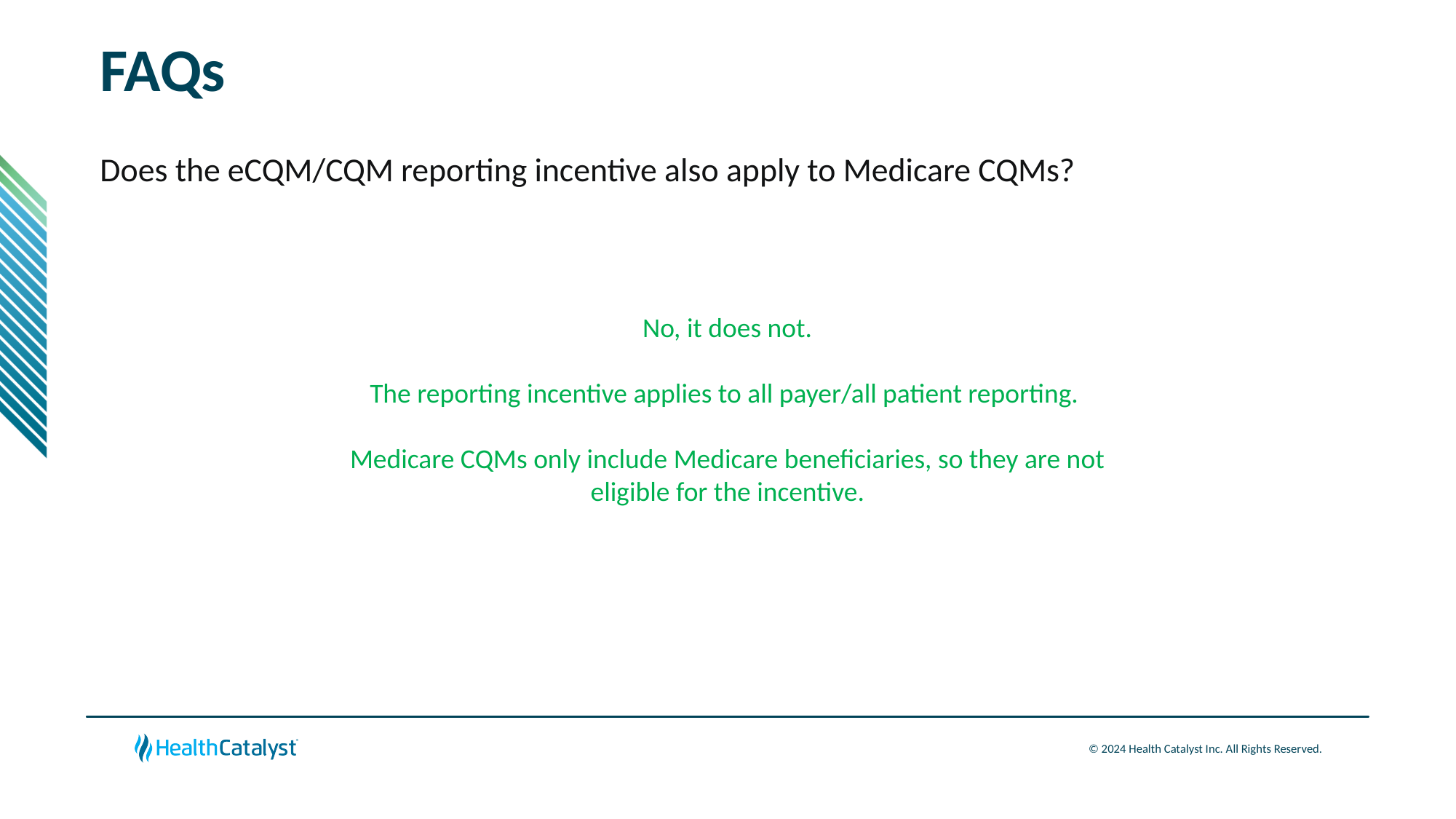

# FAQs
Does the eCQM/CQM reporting incentive also apply to Medicare CQMs?
No, it does not.

The reporting incentive applies to all payer/all patient reporting.

Medicare CQMs only include Medicare beneficiaries, so they are not eligible for the incentive.